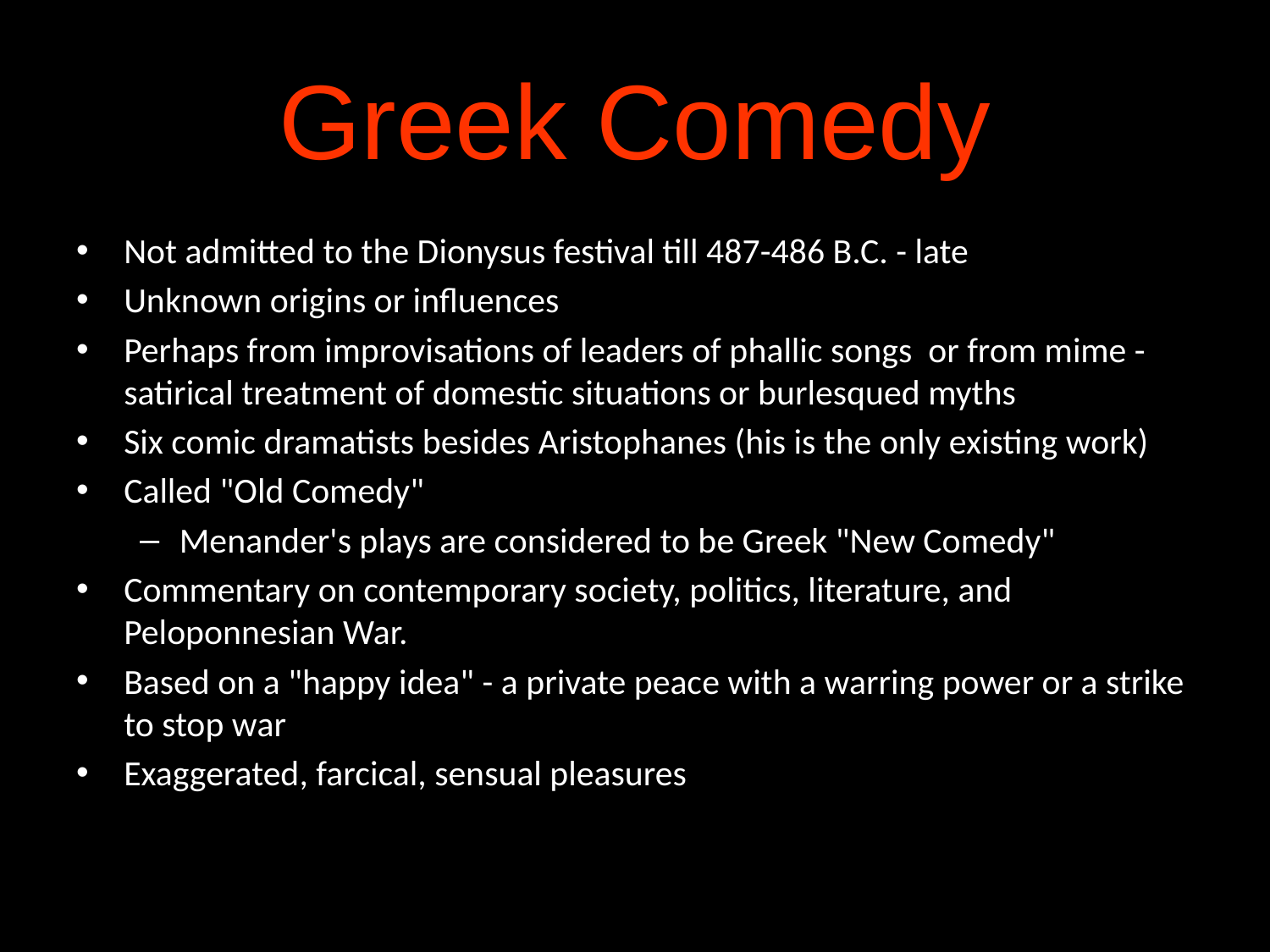

# Greek Comedy
Not admitted to the Dionysus festival till 487-486 B.C. - late
Unknown origins or influences
Perhaps from improvisations of leaders of phallic songs  or from mime - satirical treatment of domestic situations or burlesqued myths
Six comic dramatists besides Aristophanes (his is the only existing work)
Called "Old Comedy"
Menander's plays are considered to be Greek "New Comedy"
Commentary on contemporary society, politics, literature, and Peloponnesian War.
Based on a "happy idea" - a private peace with a warring power or a strike to stop war
Exaggerated, farcical, sensual pleasures